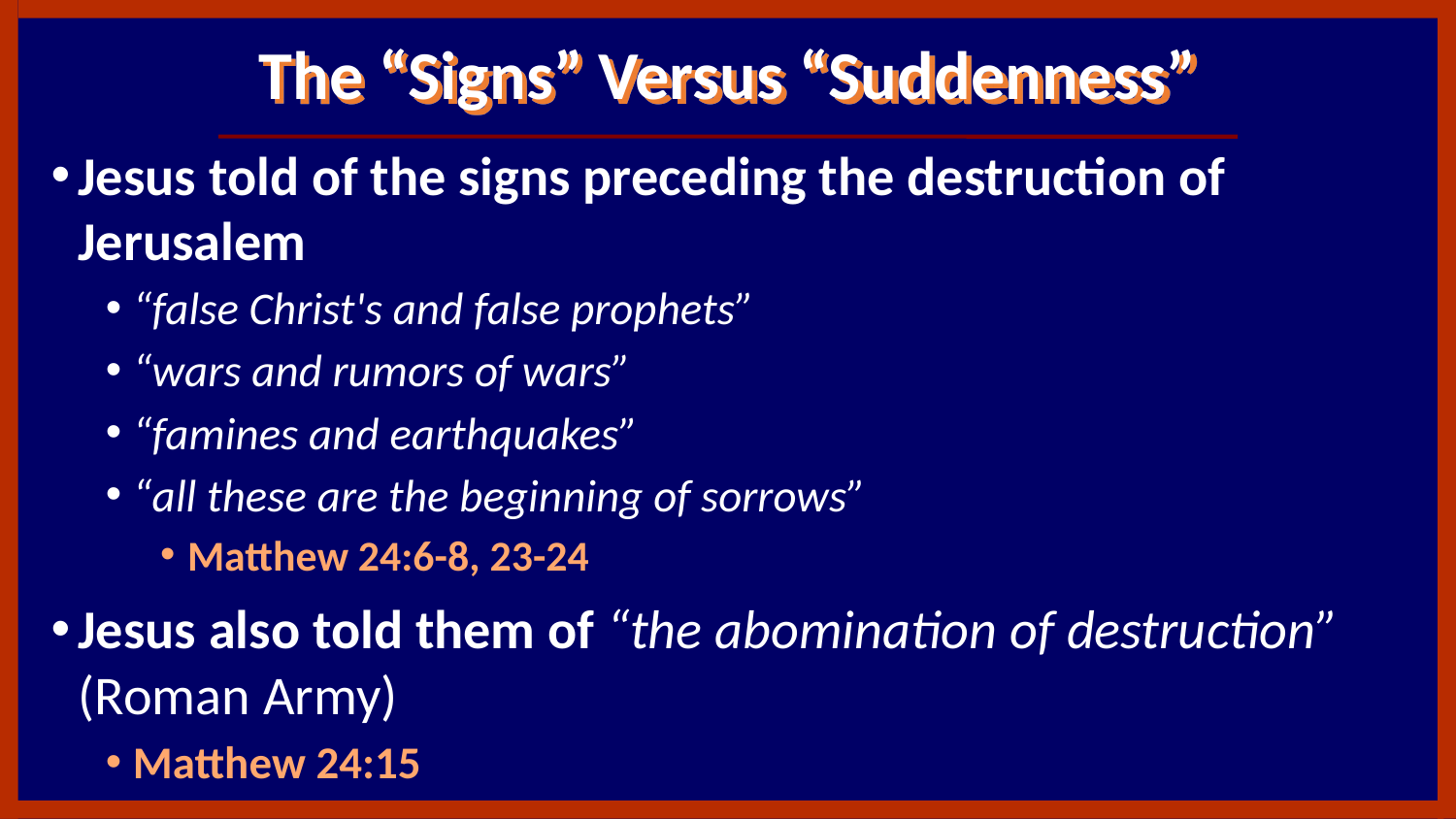

# The “Signs” Versus “Suddenness”
Jesus told of the signs preceding the destruction of Jerusalem
“false Christ's and false prophets”
“wars and rumors of wars”
“famines and earthquakes”
“all these are the beginning of sorrows”
Matthew 24:6-8, 23-24
Jesus also told them of “the abomination of destruction” (Roman Army)
Matthew 24:15